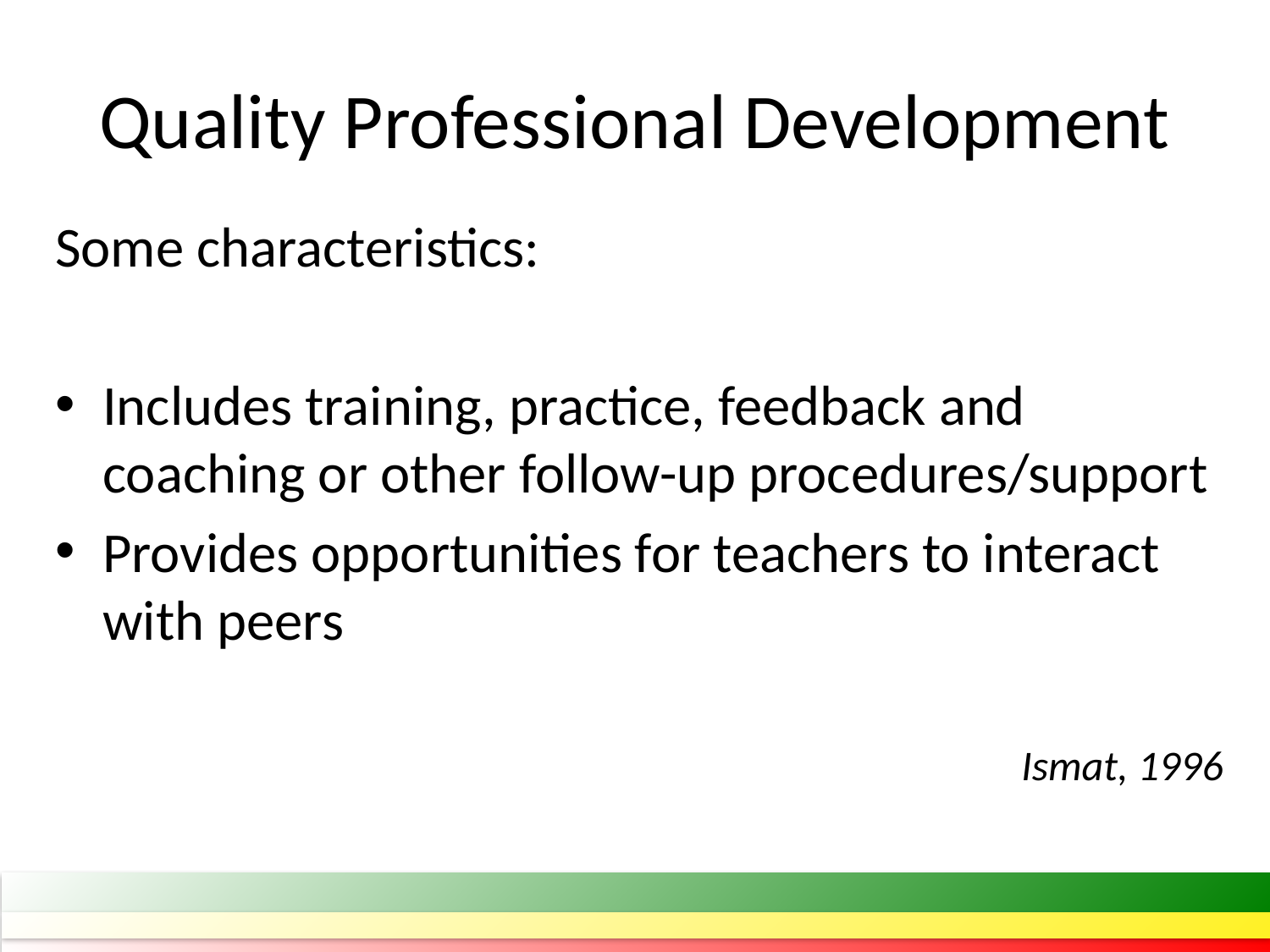

# Quality Professional Development
Some characteristics:

Includes training, practice, feedback and coaching or other follow-up procedures/support
Provides opportunities for teachers to interact with peers

Ismat, 1996